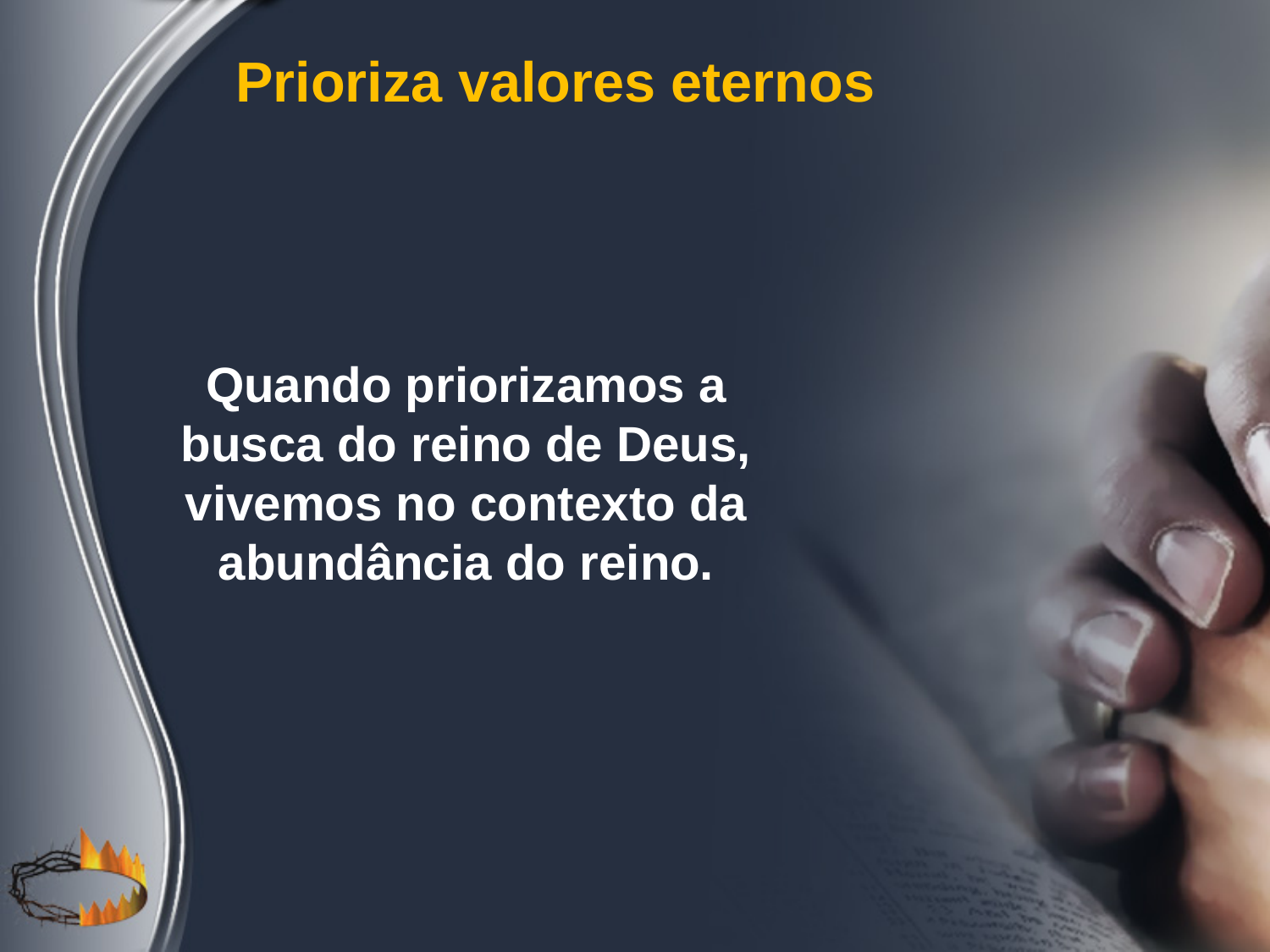

Prioriza valores eternos
Quando priorizamos a busca do reino de Deus, vivemos no contexto da abundância do reino.